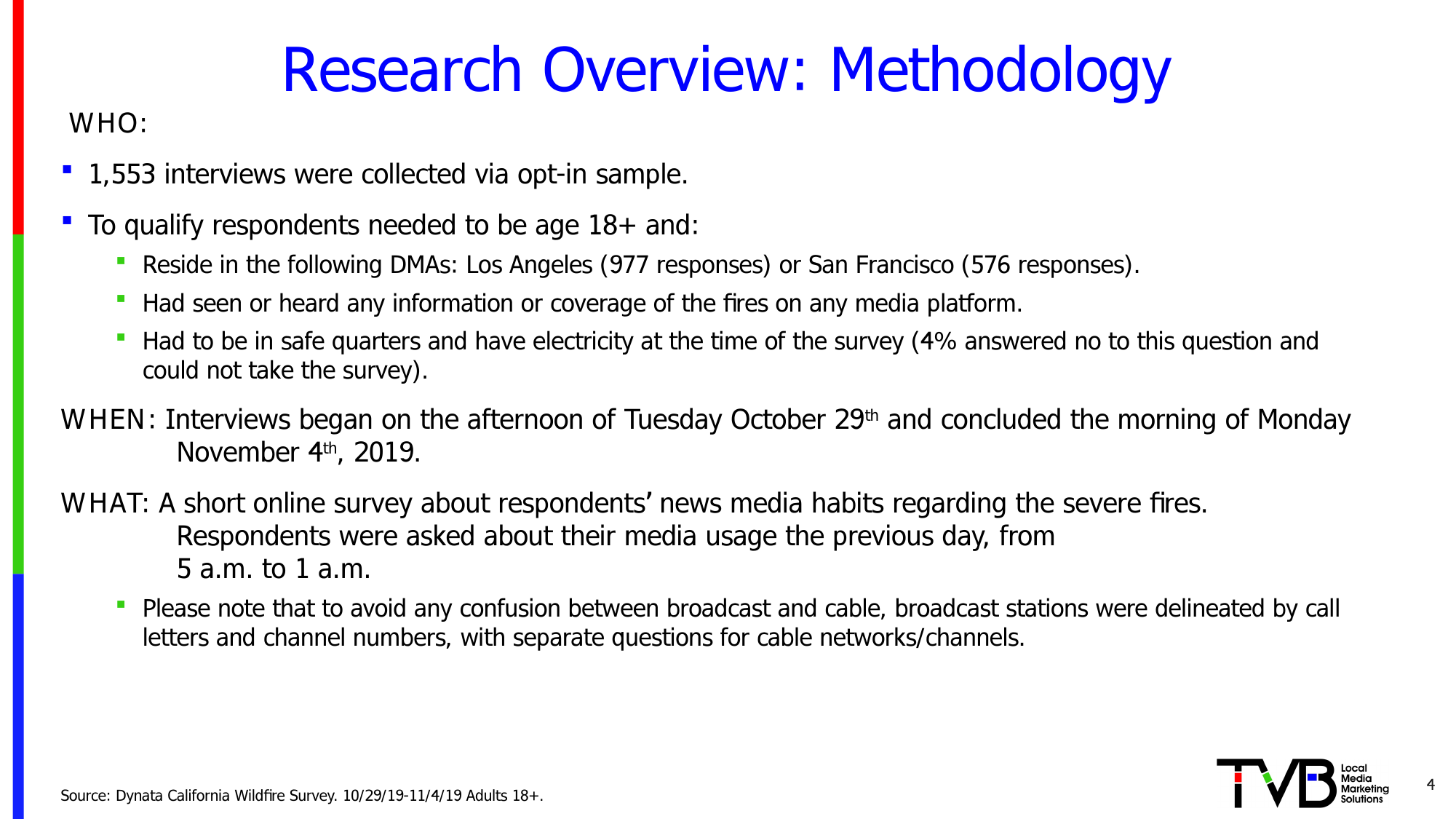

# Research Overview: Methodology
 WHO:
1,553 interviews were collected via opt-in sample.
To qualify respondents needed to be age 18+ and:
Reside in the following DMAs: Los Angeles (977 responses) or San Francisco (576 responses).
Had seen or heard any information or coverage of the fires on any media platform.
Had to be in safe quarters and have electricity at the time of the survey (4% answered no to this question and could not take the survey).
WHEN: Interviews began on the afternoon of Tuesday October 29th and concluded the morning of Monday November 4th, 2019.
WHAT: A short online survey about respondents’ news media habits regarding the severe fires. Respondents were asked about their media usage the previous day, from
5 a.m. to 1 a.m.
Please note that to avoid any confusion between broadcast and cable, broadcast stations were delineated by call letters and channel numbers, with separate questions for cable networks/channels.

4
Source: Dynata California Wildfire Survey. 10/29/19-11/4/19 Adults 18+.